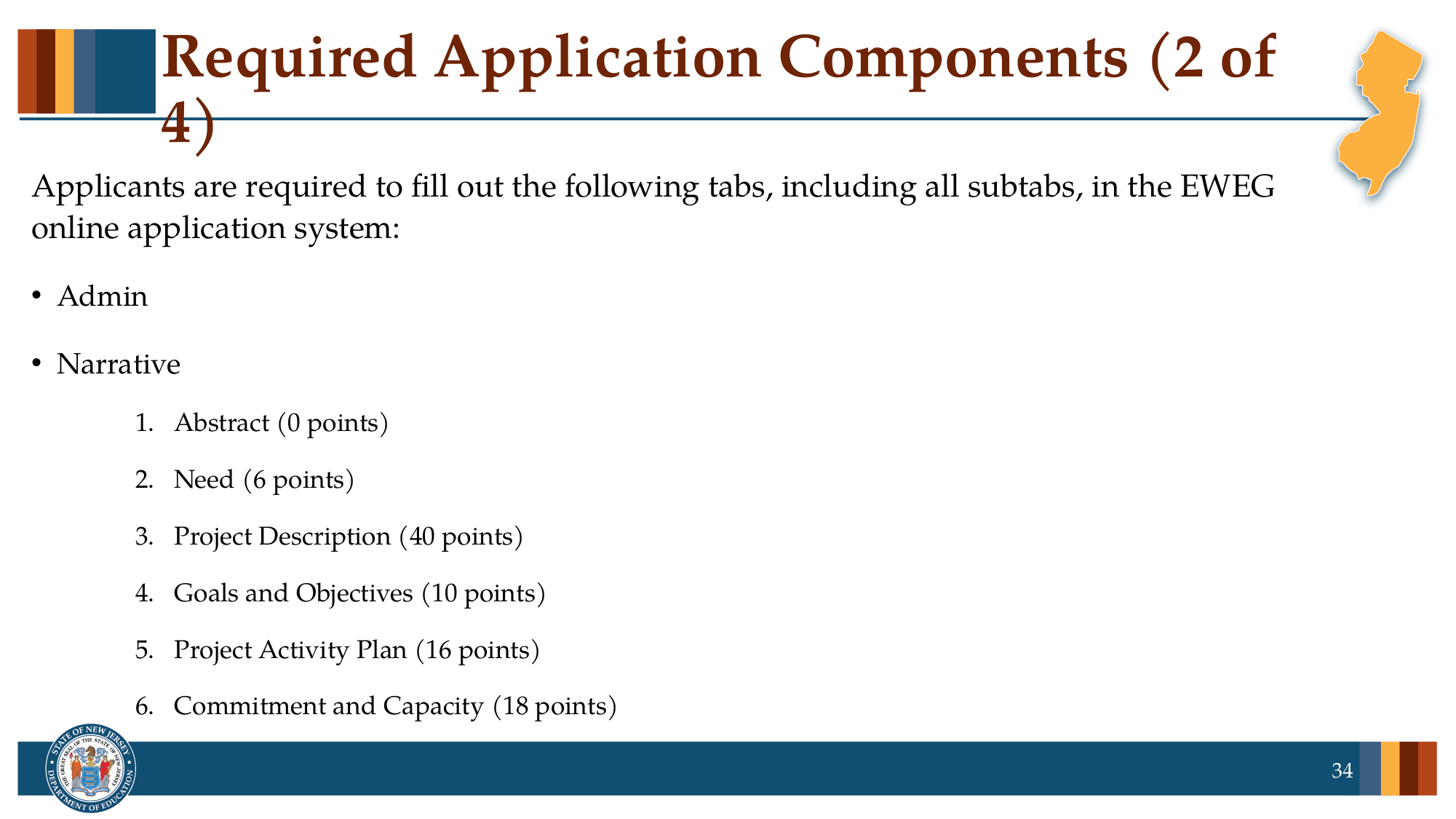

# Required Application Components (2 of 4)
Applicants are required to fill out the following tabs, including all subtabs, in the EWEG online application system:
Admin
Narrative
Abstract (0 points)
Need (6 points)
Project Description (40 points)
Goals and Objectives (10 points)
Project Activity Plan (16 points)
Commitment and Capacity (18 points)
34